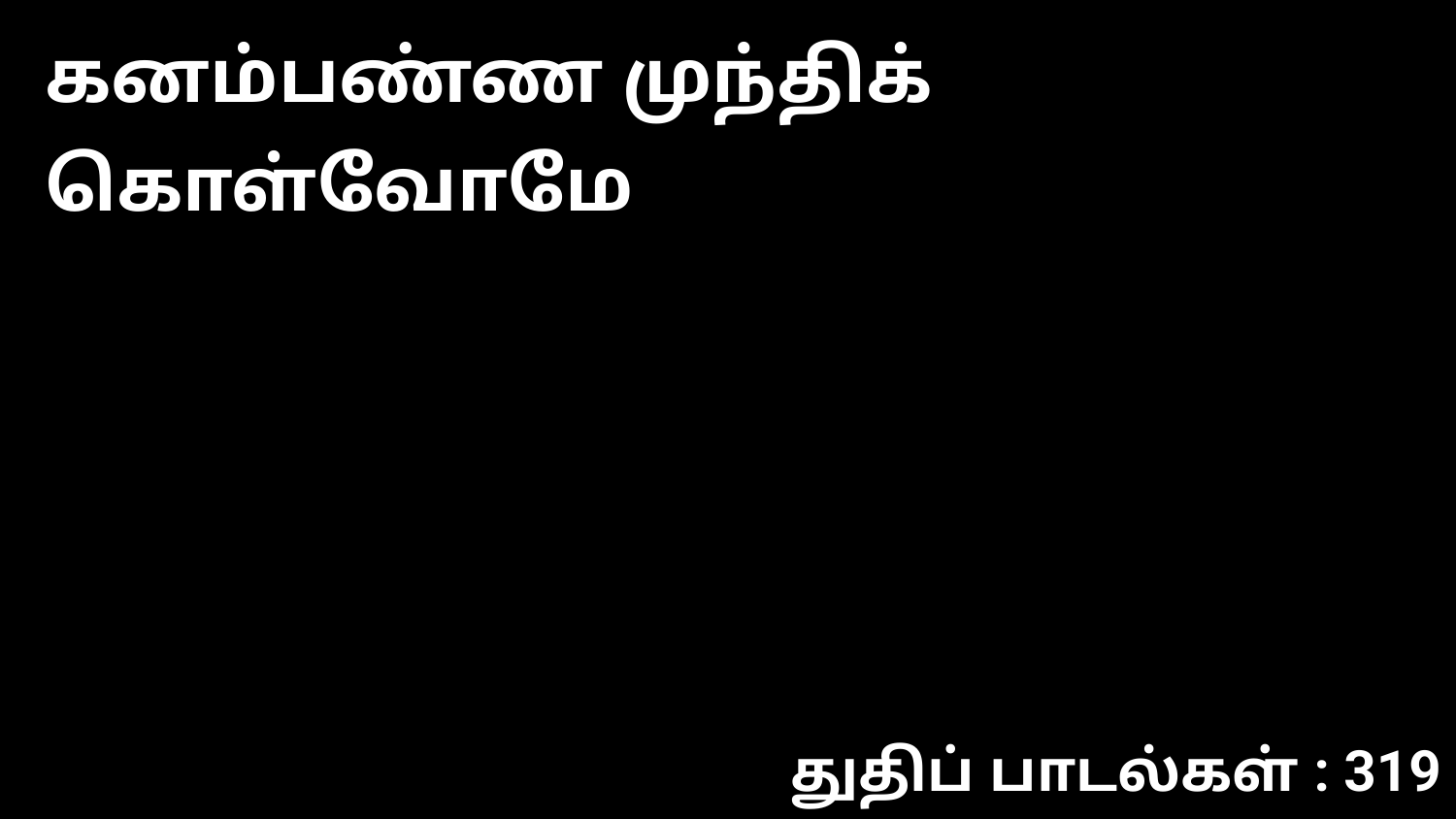

கனம்பண்ண முந்திக் கொள்வோமே
துதிப் பாடல்கள் : 319